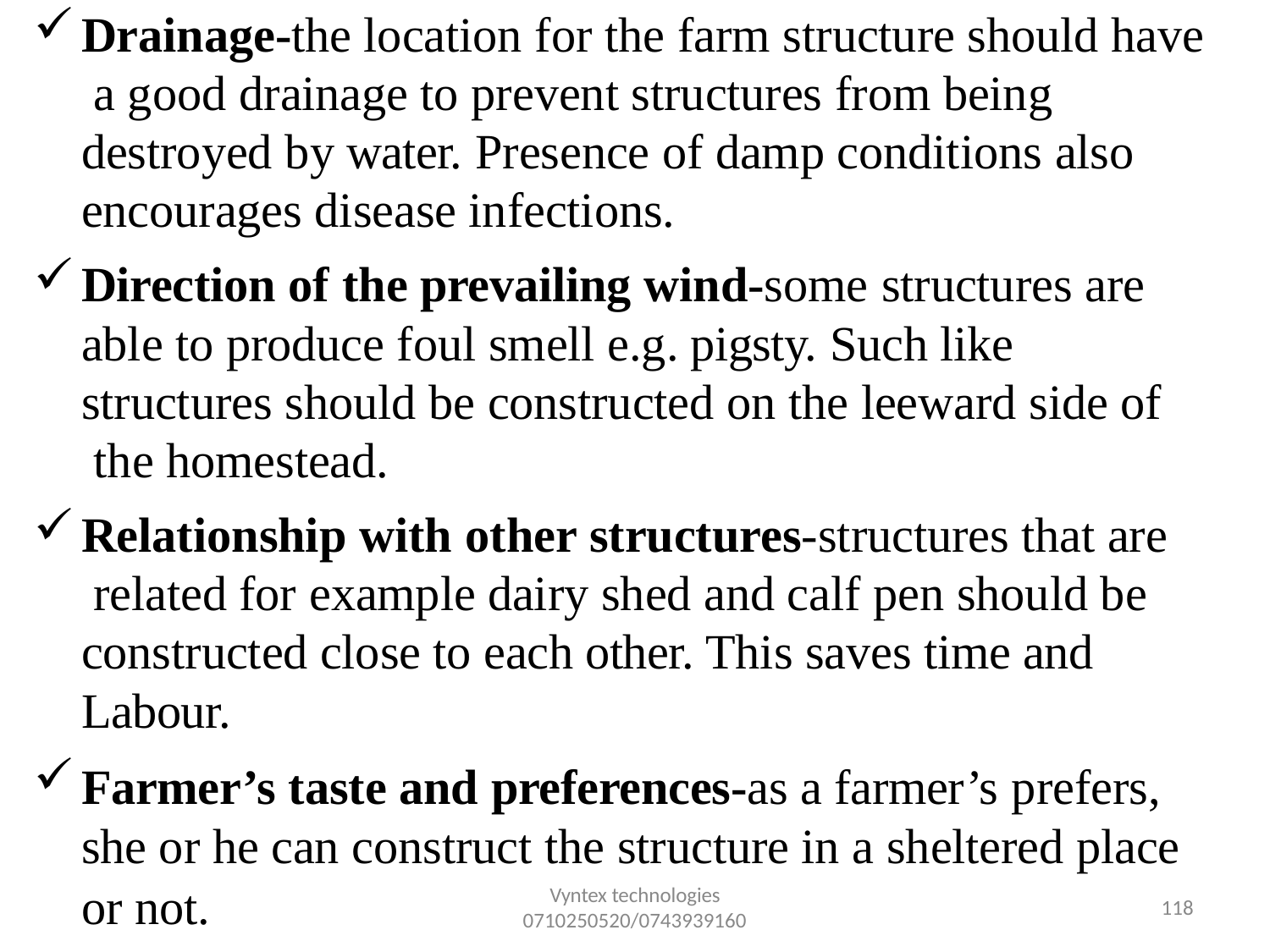

Drainage-the location for the farm structure should have  a good drainage to prevent structures from being  destroyed by water. Presence of damp conditions also  encourages disease infections.
Direction of the prevailing wind-some structures are  able to produce foul smell e.g. pigsty. Such like  structures should be constructed on the leeward side of  the homestead.
Relationship with other structures-structures that are  related for example dairy shed and calf pen should be  constructed close to each other. This saves time and  Labour.
Farmer’s taste and preferences-as a farmer’s prefers,  she or he can construct the structure in a sheltered place
or not.
Vyntex technologies
0710250520/0743939160
118